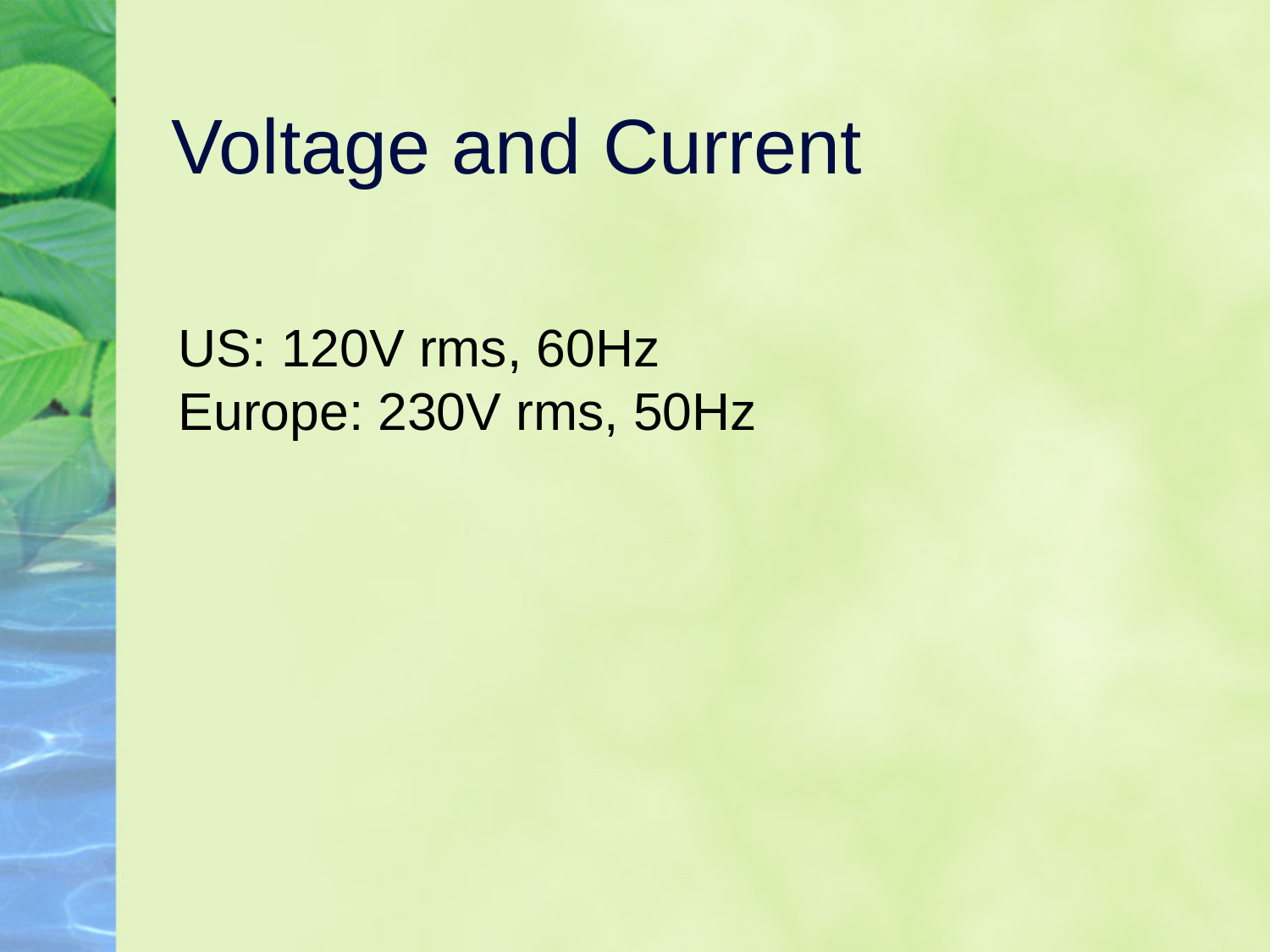

# Voltage and Current
US: 120V rms, 60Hz
Europe: 230V rms, 50Hz